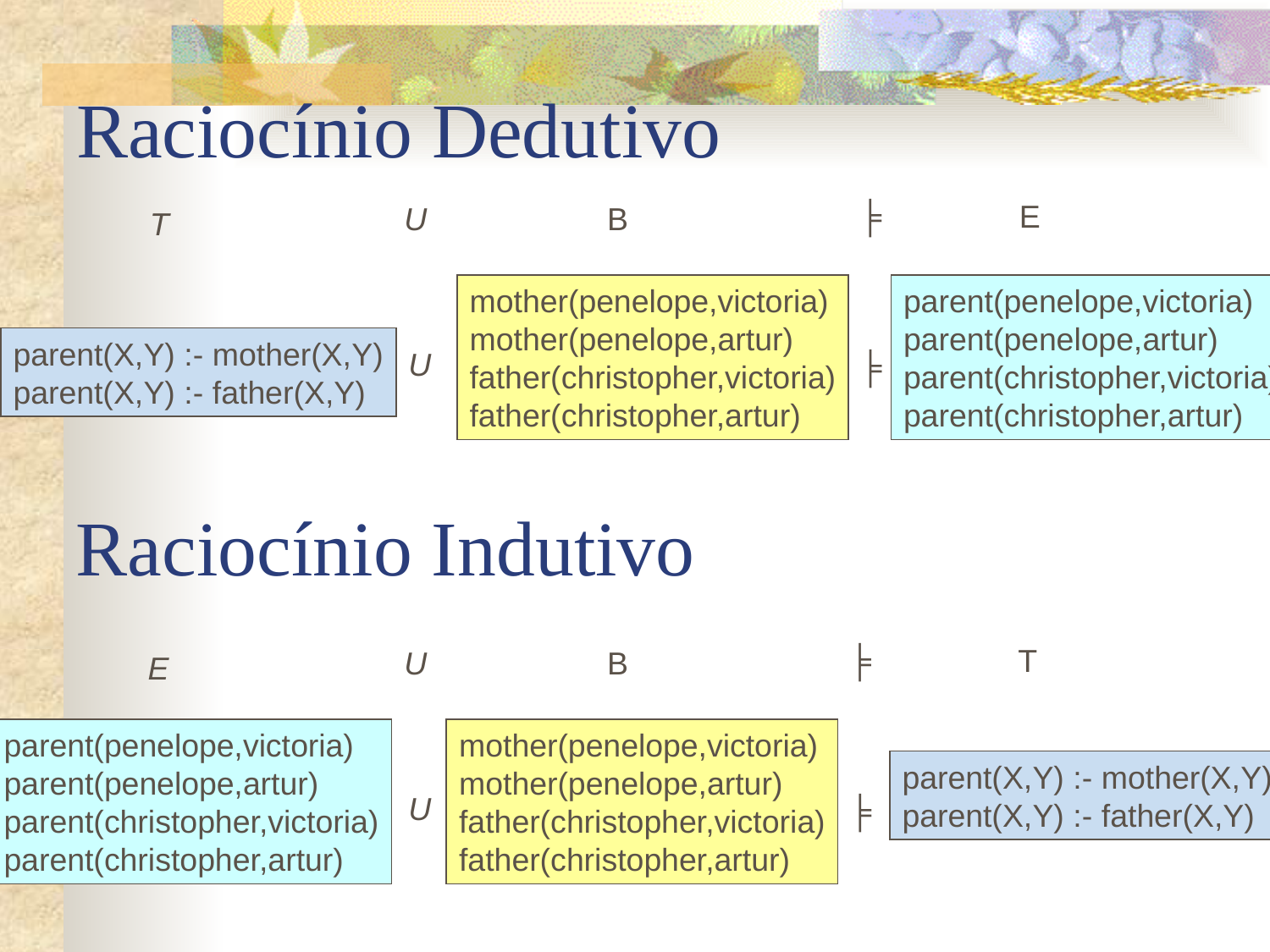

# Raciocínio Dedutivo
╞
E
U
B
T
mother(penelope,victoria)
mother(penelope,artur)
father(christopher,victoria)
father(christopher,artur)
parent(penelope,victoria)
parent(penelope,artur)
parent(christopher,victoria)
parent(christopher,artur)
parent(X,Y) :- mother(X,Y)
parent(X,Y) :- father(X,Y)
U

╞

Raciocínio Indutivo
╞
T
U
B
E
parent(penelope,victoria)
parent(penelope,artur)
parent(christopher,victoria)
parent(christopher,artur)
mother(penelope,victoria)
mother(penelope,artur)
father(christopher,victoria)
father(christopher,artur)
parent(X,Y) :- mother(X,Y)
parent(X,Y) :- father(X,Y)
U

╞